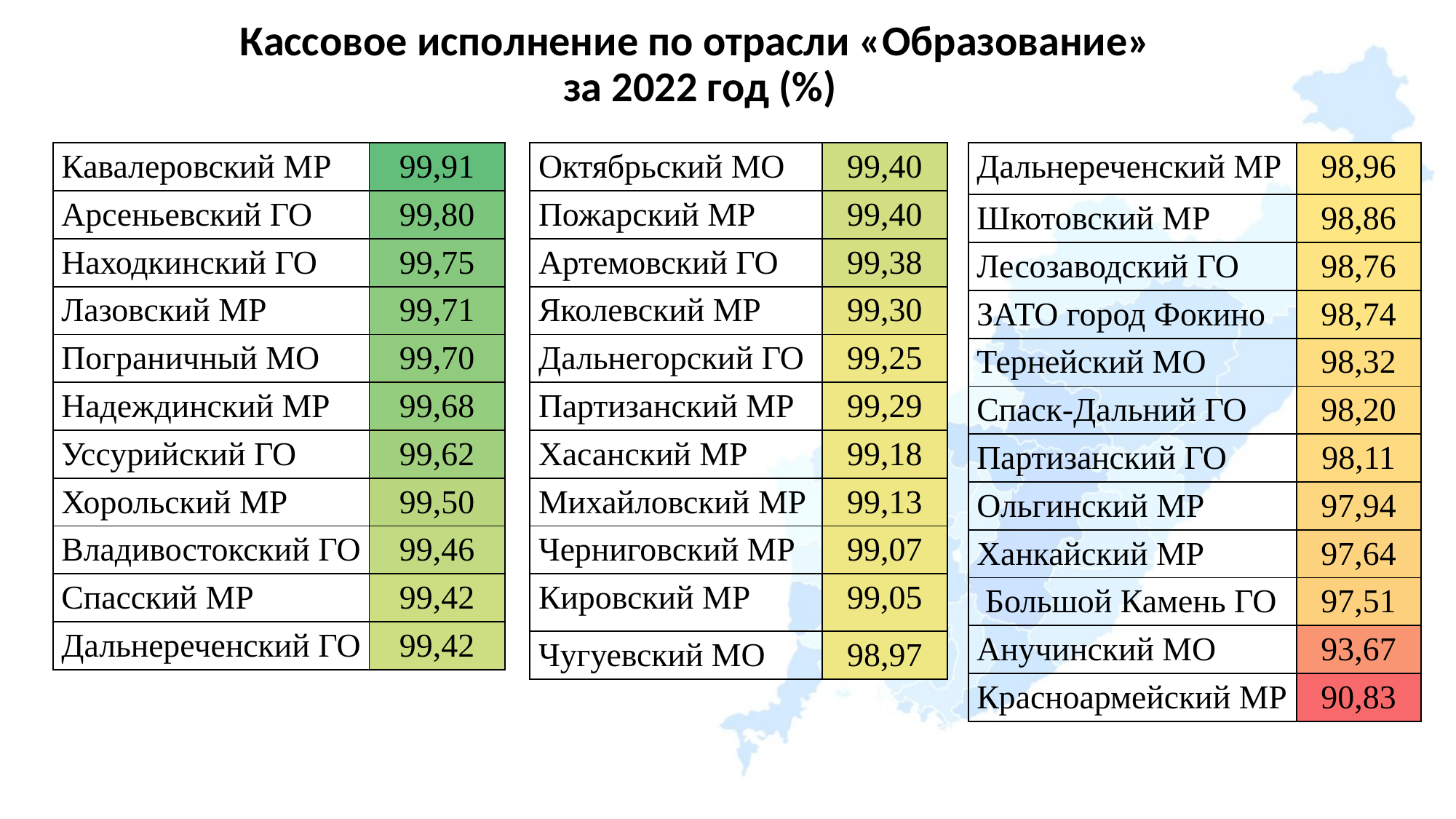

Кассовое исполнение по отрасли «Образование»
за 2022 год (%)
| Кавалеровский МР | 99,91 |
| --- | --- |
| Арсеньевский ГО | 99,80 |
| Находкинский ГО | 99,75 |
| Лазовский МР | 99,71 |
| Пограничный МО | 99,70 |
| Надеждинский МР | 99,68 |
| Уссурийский ГО | 99,62 |
| Хорольский МР | 99,50 |
| Владивостокский ГО | 99,46 |
| Спасский МР | 99,42 |
| Дальнереченский ГО | 99,42 |
| Октябрьский МО | 99,40 |
| --- | --- |
| Пожарский МР | 99,40 |
| Артемовский ГО | 99,38 |
| Яколевский МР | 99,30 |
| Дальнегорский ГО | 99,25 |
| Партизанский МР | 99,29 |
| Хасанский МР | 99,18 |
| Михайловский МР | 99,13 |
| Черниговский МР | 99,07 |
| Кировский МР | 99,05 |
| Чугуевский МО | 98,97 |
| Дальнереченский МР | 98,96 |
| --- | --- |
| Шкотовский МР | 98,86 |
| Лесозаводский ГО | 98,76 |
| ЗАТО город Фокино | 98,74 |
| Тернейский МО | 98,32 |
| Спаск-Дальний ГО | 98,20 |
| Партизанский ГО | 98,11 |
| Ольгинский МР | 97,94 |
| Ханкайский МР | 97,64 |
| Большой Камень ГО | 97,51 |
| Анучинский МО | 93,67 |
| Красноармейский МР | 90,83 |
3